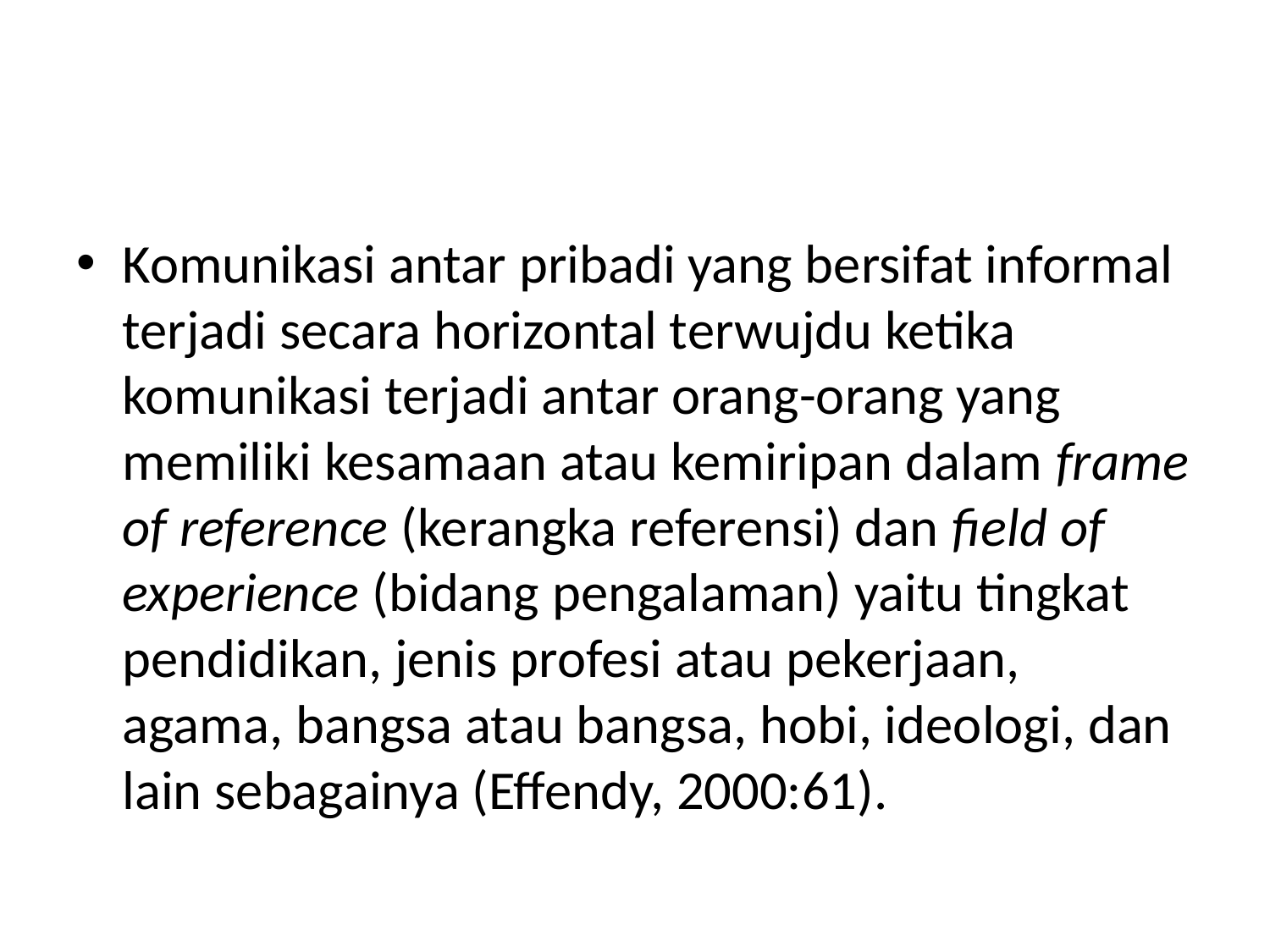

#
Komunikasi antar pribadi yang bersifat informal terjadi secara horizontal terwujdu ketika komunikasi terjadi antar orang-orang yang memiliki kesamaan atau kemiripan dalam frame of reference (kerangka referensi) dan field of experience (bidang pengalaman) yaitu tingkat pendidikan, jenis profesi atau pekerjaan, agama, bangsa atau bangsa, hobi, ideologi, dan lain sebagainya (Effendy, 2000:61).